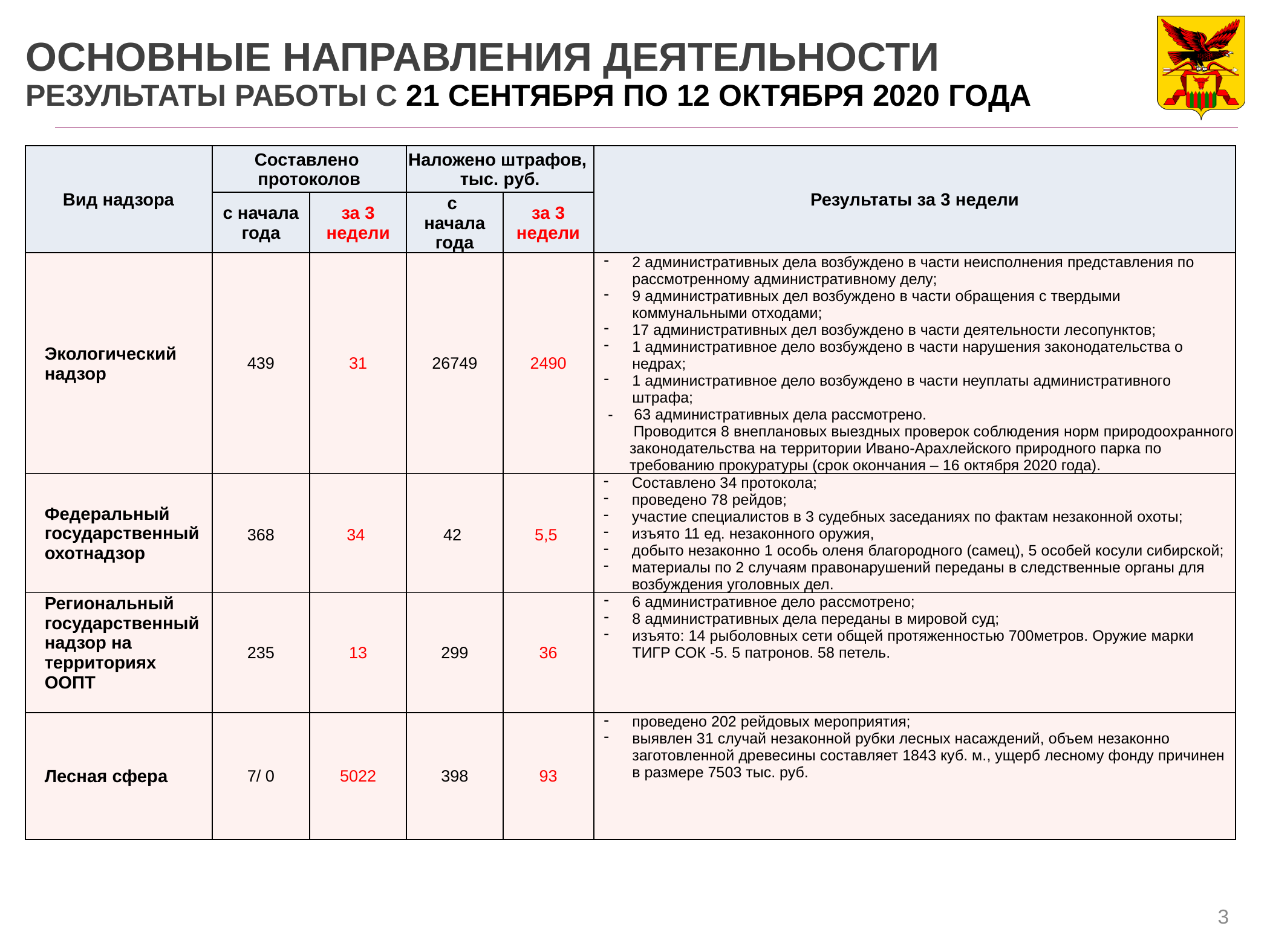

# ОСНОВНЫЕ НАПРАВЛЕНИЯ ДЕЯТЕЛЬНОСТИ РЕЗУЛЬТАТЫ РАБОТЫ С 21 СЕНТЯБРЯ ПО 12 ОКТЯБРЯ 2020 ГОДА
| Вид надзора | Составлено протоколов |  | Наложено штрафов, тыс. руб. |  | Результаты за 3 недели |
| --- | --- | --- | --- | --- | --- |
|  | с начала года | за 3 недели | с начала года | за 3 недели |  |
| Экологический надзор | 439 | 31 | 26749 | 2490 | 2 административных дела возбуждено в части неисполнения представления по рассмотренному административному делу; 9 административных дел возбуждено в части обращения с твердыми коммунальными отходами; 17 административных дел возбуждено в части деятельности лесопунктов; 1 административное дело возбуждено в части нарушения законодательства о недрах; 1 административное дело возбуждено в части неуплаты административного штрафа; - 63 административных дела рассмотрено. Проводится 8 внеплановых выездных проверок соблюдения норм природоохранного законодательства на территории Ивано-Арахлейского природного парка по требованию прокуратуры (срок окончания – 16 октября 2020 года). |
| Федеральный государственный охотнадзор | 368 | 34 | 42 | 5,5 | Составлено 34 протокола; проведено 78 рейдов; участие специалистов в 3 судебных заседаниях по фактам незаконной охоты; изъято 11 ед. незаконного оружия, добыто незаконно 1 особь оленя благородного (самец), 5 особей косули сибирской; материалы по 2 случаям правонарушений переданы в следственные органы для возбуждения уголовных дел. |
| Региональный государственный надзор на территориях ООПТ | 235 | 13 | 299 | 36 | 6 административное дело рассмотрено; 8 административных дела переданы в мировой суд; изъято: 14 рыболовных сети общей протяженностью 700метров. Оружие марки ТИГР СОК -5. 5 патронов. 58 петель. |
| Лесная сфера | 7/ 0 | 5022 | 398 | 93 | проведено 202 рейдовых мероприятия; выявлен 31 случай незаконной рубки лесных насаждений, объем незаконно заготовленной древесины составляет 1843 куб. м., ущерб лесному фонду причинен в размере 7503 тыс. руб. |
3